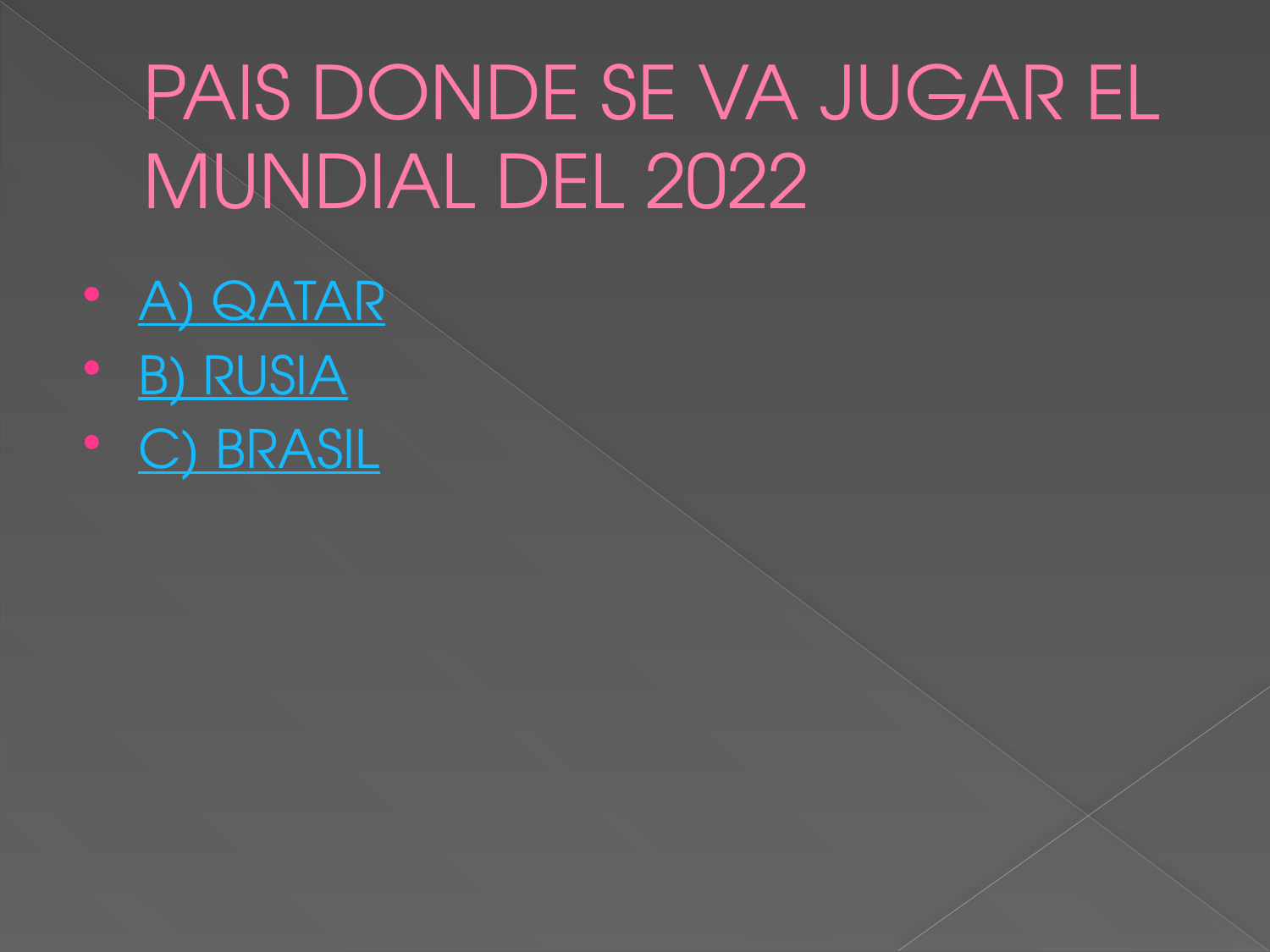

# PAIS DONDE SE VA JUGAR EL MUNDIAL DEL 2022
A) QATAR
B) RUSIA
C) BRASIL